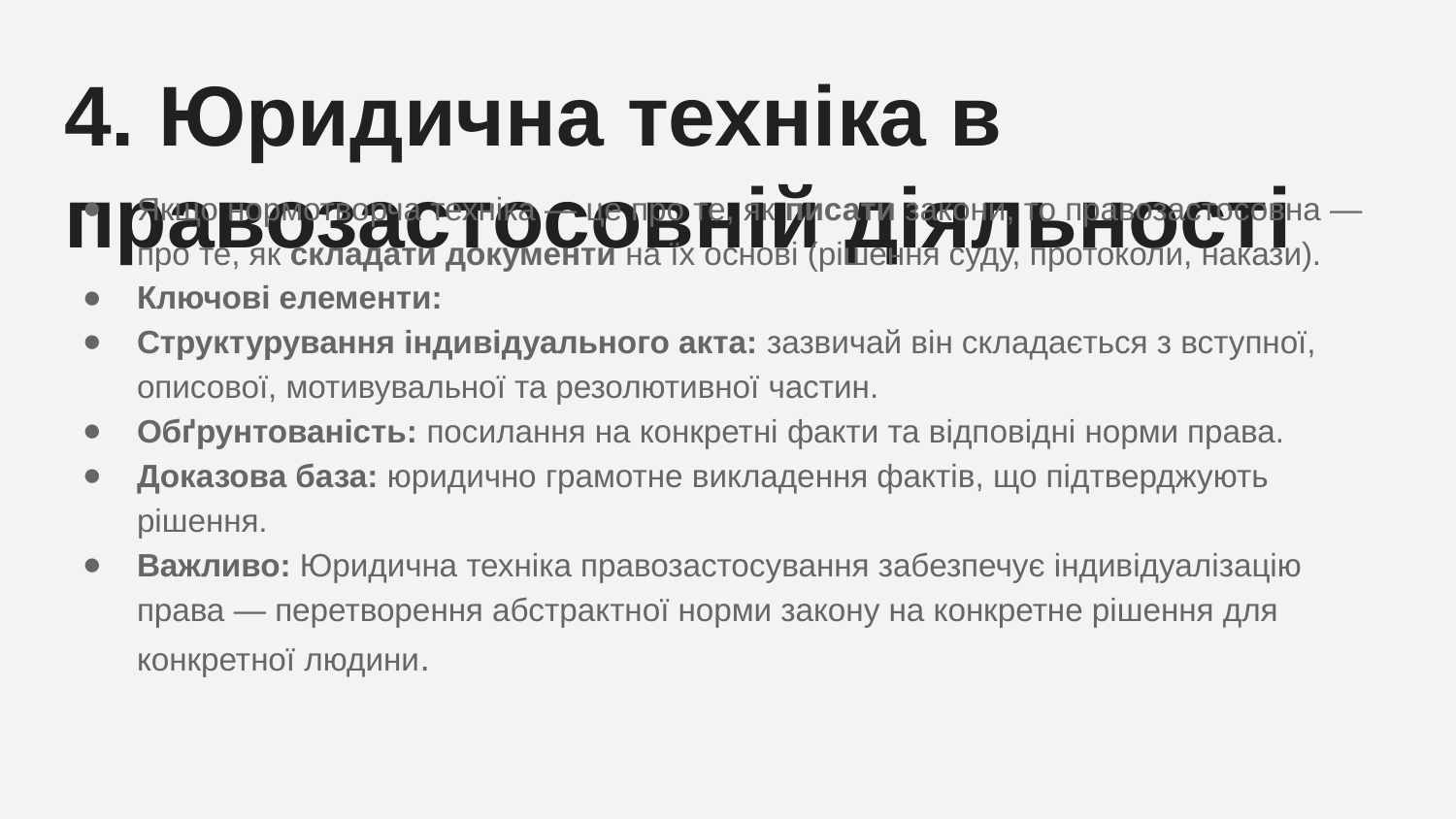

# 4. Юридична техніка в правозастосовній діяльності
Якщо нормотворча техніка — це про те, як писати закони, то правозастосовна — про те, як складати документи на їх основі (рішення суду, протоколи, накази).
Ключові елементи:
Структурування індивідуального акта: зазвичай він складається з вступної, описової, мотивувальної та резолютивної частин.
Обґрунтованість: посилання на конкретні факти та відповідні норми права.
Доказова база: юридично грамотне викладення фактів, що підтверджують рішення.
Важливо: Юридична техніка правозастосування забезпечує індивідуалізацію права — перетворення абстрактної норми закону на конкретне рішення для конкретної людини.